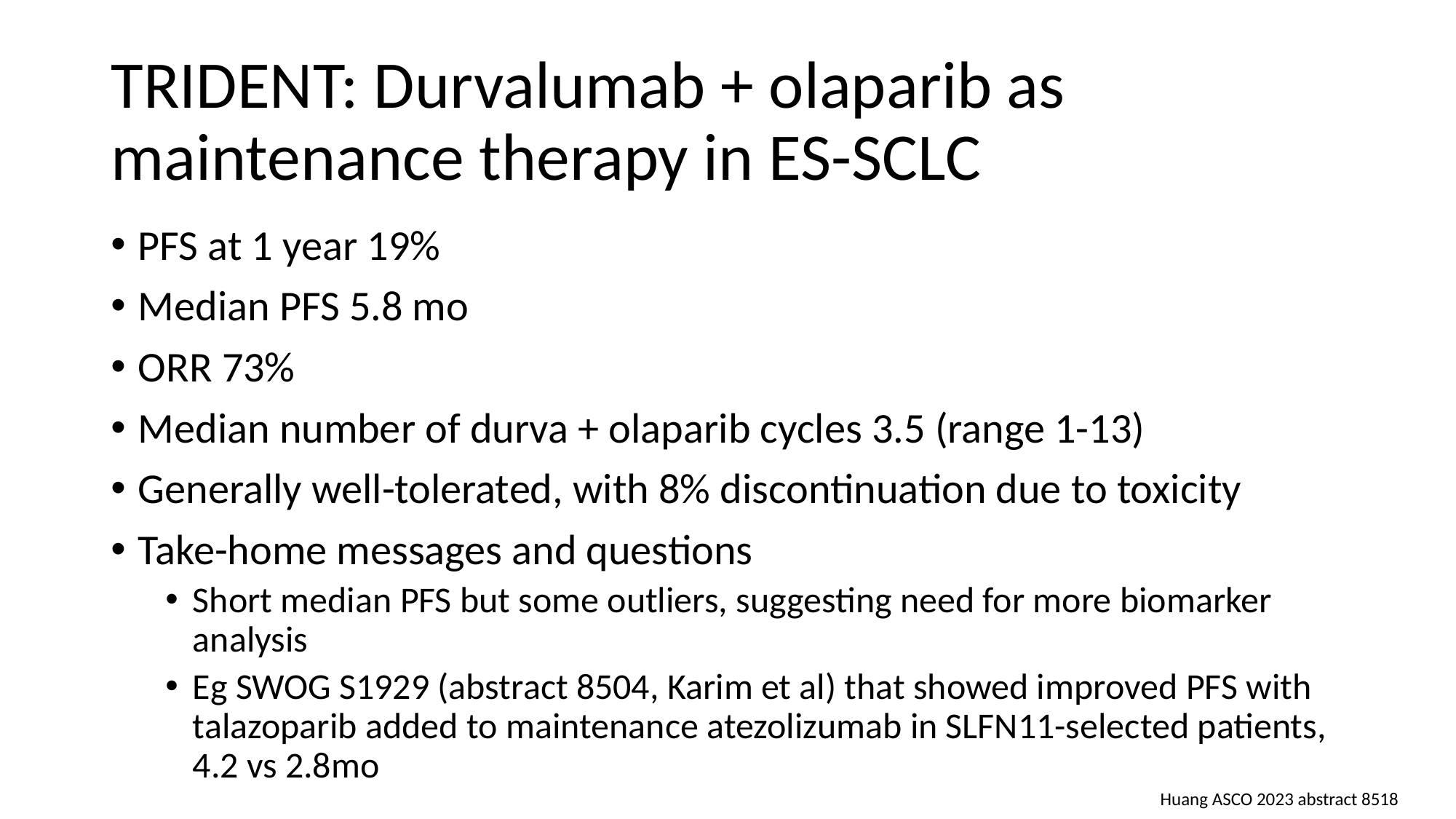

# TRIDENT: Durvalumab + olaparib as maintenance therapy in ES-SCLC
PFS at 1 year 19%
Median PFS 5.8 mo
ORR 73%
Median number of durva + olaparib cycles 3.5 (range 1-13)
Generally well-tolerated, with 8% discontinuation due to toxicity
Take-home messages and questions
Short median PFS but some outliers, suggesting need for more biomarker analysis
Eg SWOG S1929 (abstract 8504, Karim et al) that showed improved PFS with talazoparib added to maintenance atezolizumab in SLFN11-selected patients, 4.2 vs 2.8mo
Huang ASCO 2023 abstract 8518